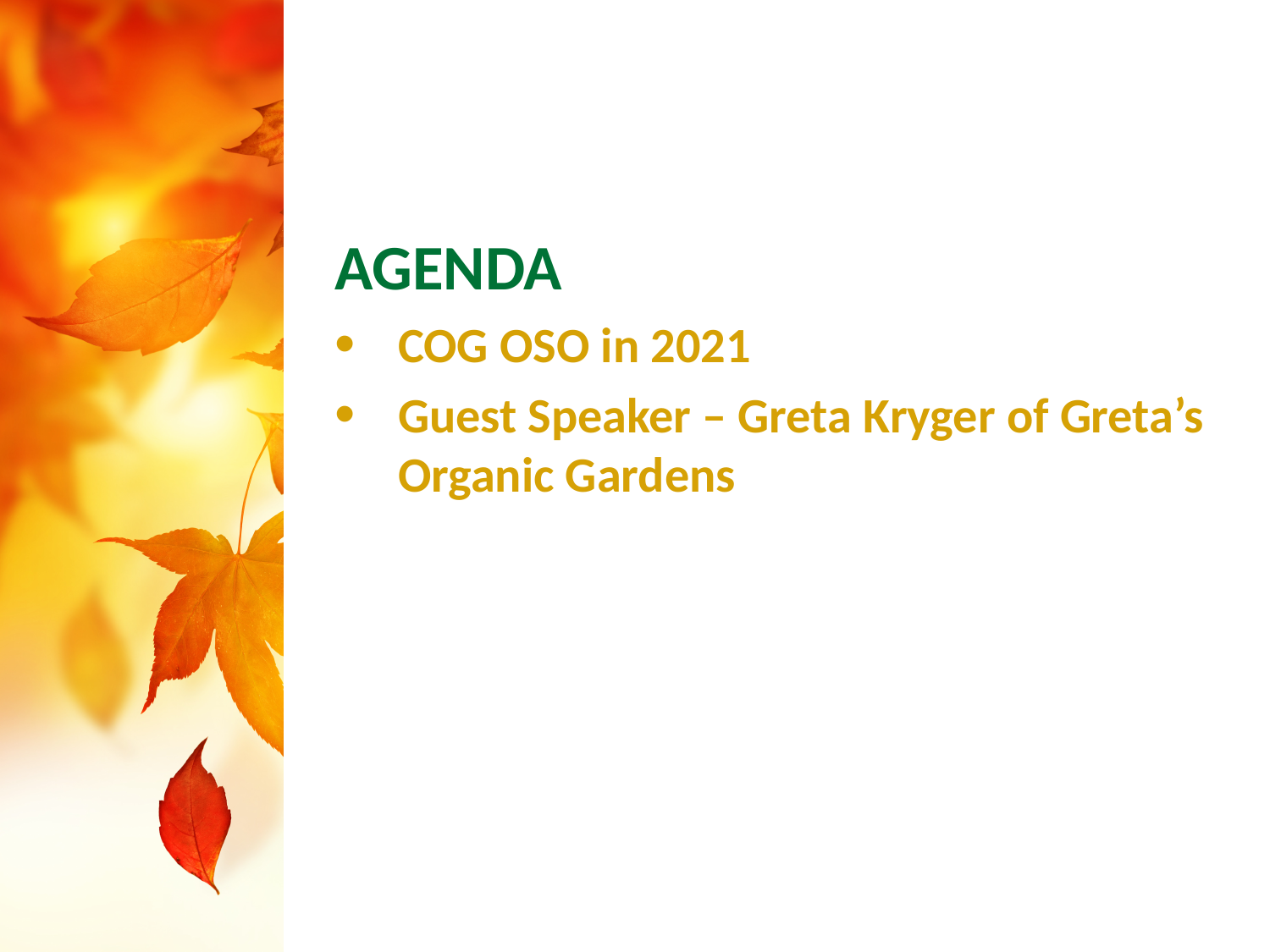

AGENDA
COG OSO in 2021
Guest Speaker – Greta Kryger of Greta’s Organic Gardens